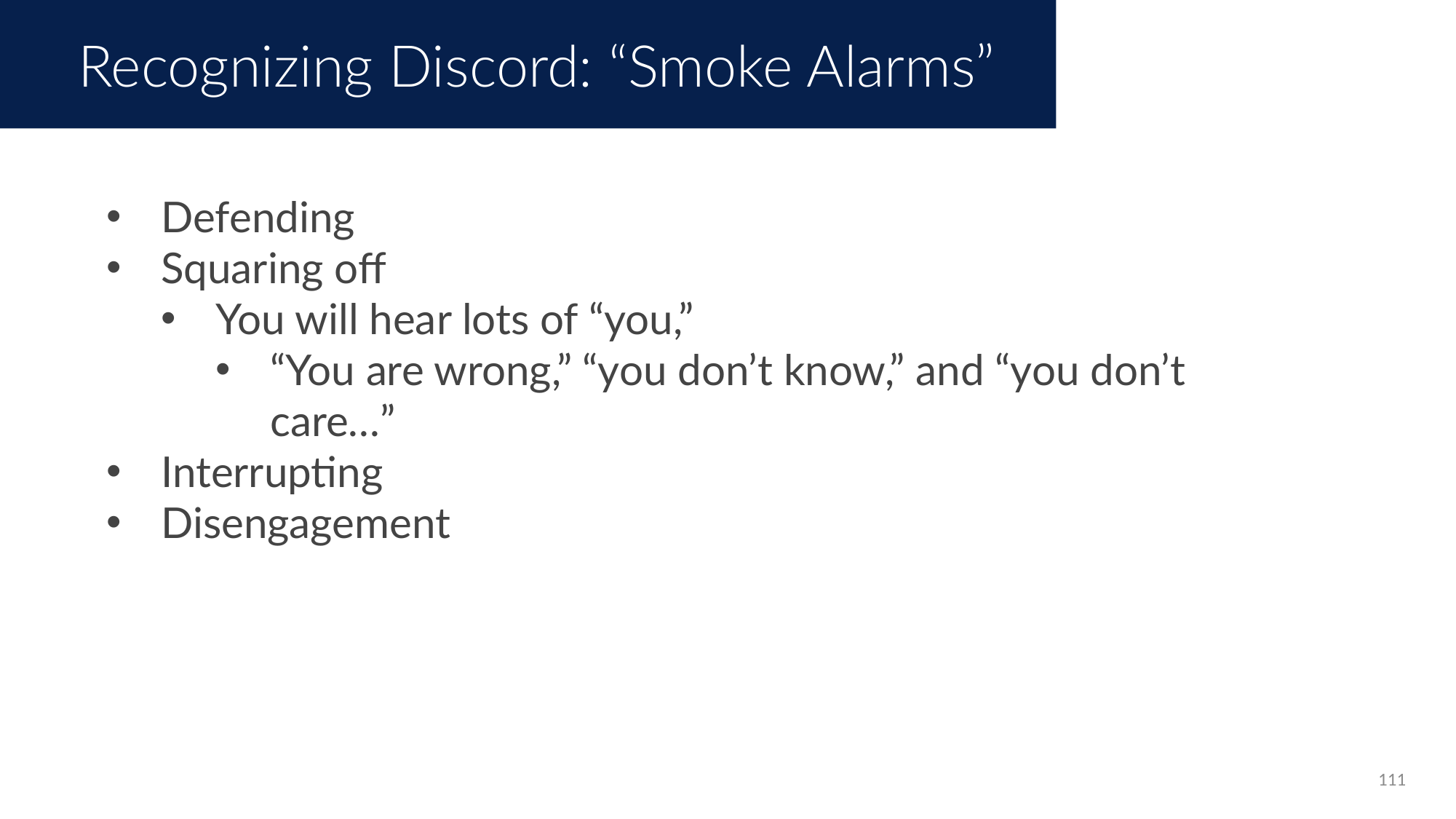

Recognizing Discord: “Smoke Alarms”
Defending
Squaring off
You will hear lots of “you,”
“You are wrong,” “you don’t know,” and “you don’t care…”
Interrupting
Disengagement
111